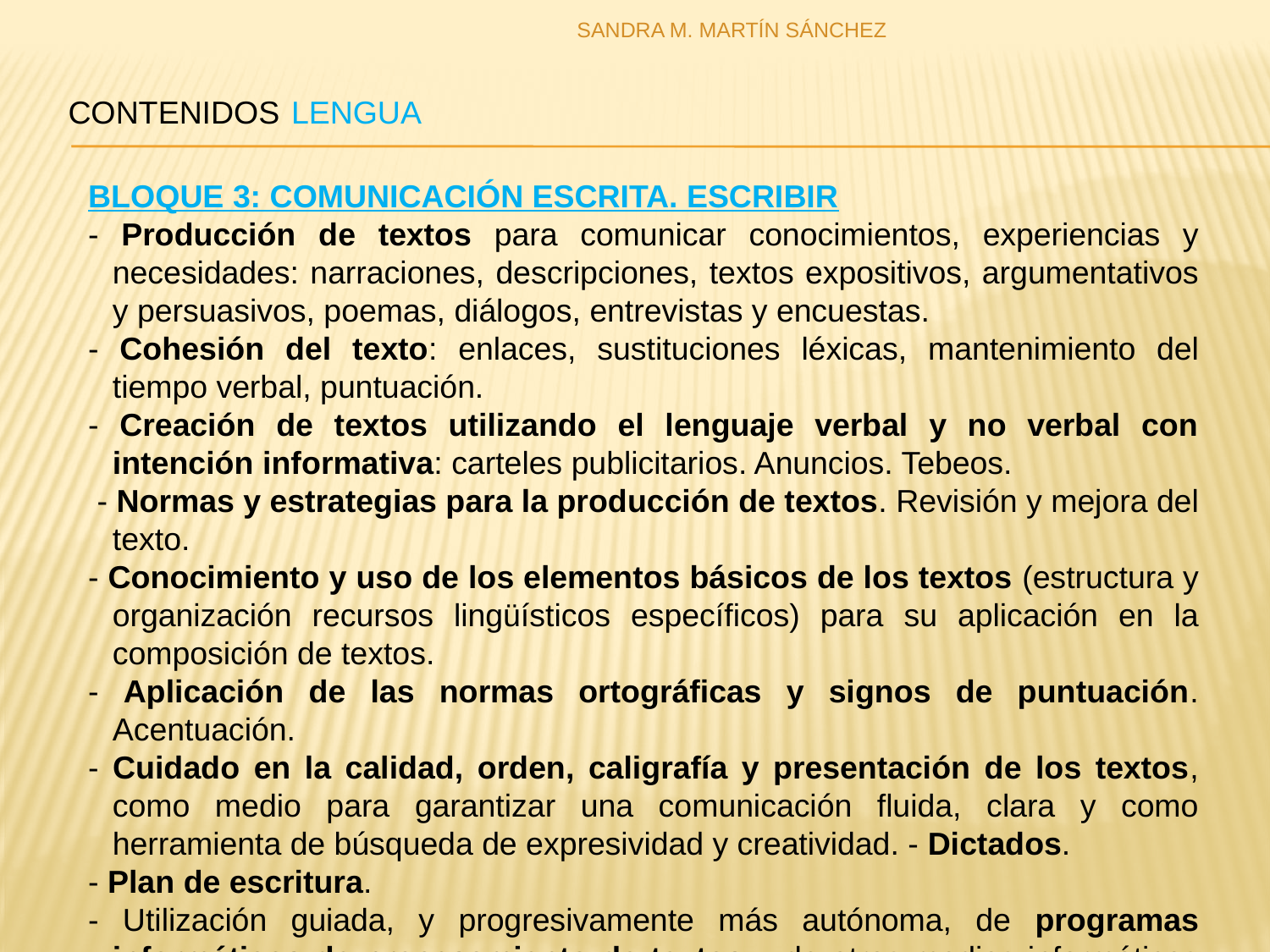

SANDRA M. MARTÍN SÁNCHEZ
CONTENIDOS
LENGUA
BLOQUE 3: COMUNICACIÓN ESCRITA. ESCRIBIR
- Producción de textos para comunicar conocimientos, experiencias y necesidades: narraciones, descripciones, textos expositivos, argumentativos y persuasivos, poemas, diálogos, entrevistas y encuestas.
- Cohesión del texto: enlaces, sustituciones léxicas, mantenimiento del tiempo verbal, puntuación.
- Creación de textos utilizando el lenguaje verbal y no verbal con intención informativa: carteles publicitarios. Anuncios. Tebeos.
 - Normas y estrategias para la producción de textos. Revisión y mejora del texto.
- Conocimiento y uso de los elementos básicos de los textos (estructura y organización recursos lingüísticos específicos) para su aplicación en la composición de textos.
- Aplicación de las normas ortográficas y signos de puntuación. Acentuación.
- Cuidado en la calidad, orden, caligrafía y presentación de los textos, como medio para garantizar una comunicación fluida, clara y como herramienta de búsqueda de expresividad y creatividad. - Dictados.
- Plan de escritura.
- Utilización guiada, y progresivamente más autónoma, de programas informáticos de procesamiento de textos y de otros medios informáticos para la producción de textos